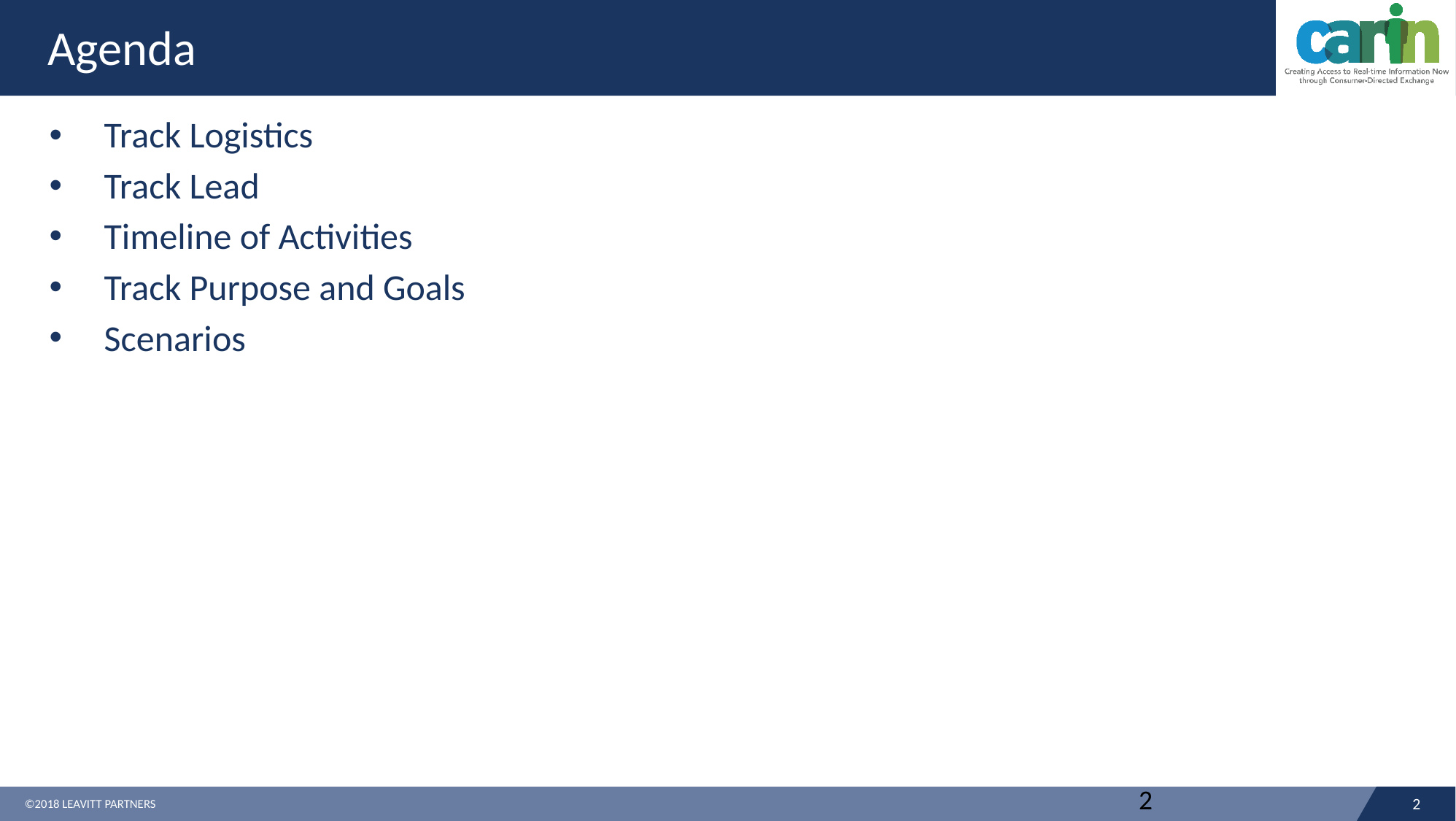

# Agenda
Track Logistics
Track Lead
Timeline of Activities
Track Purpose and Goals
Scenarios

2